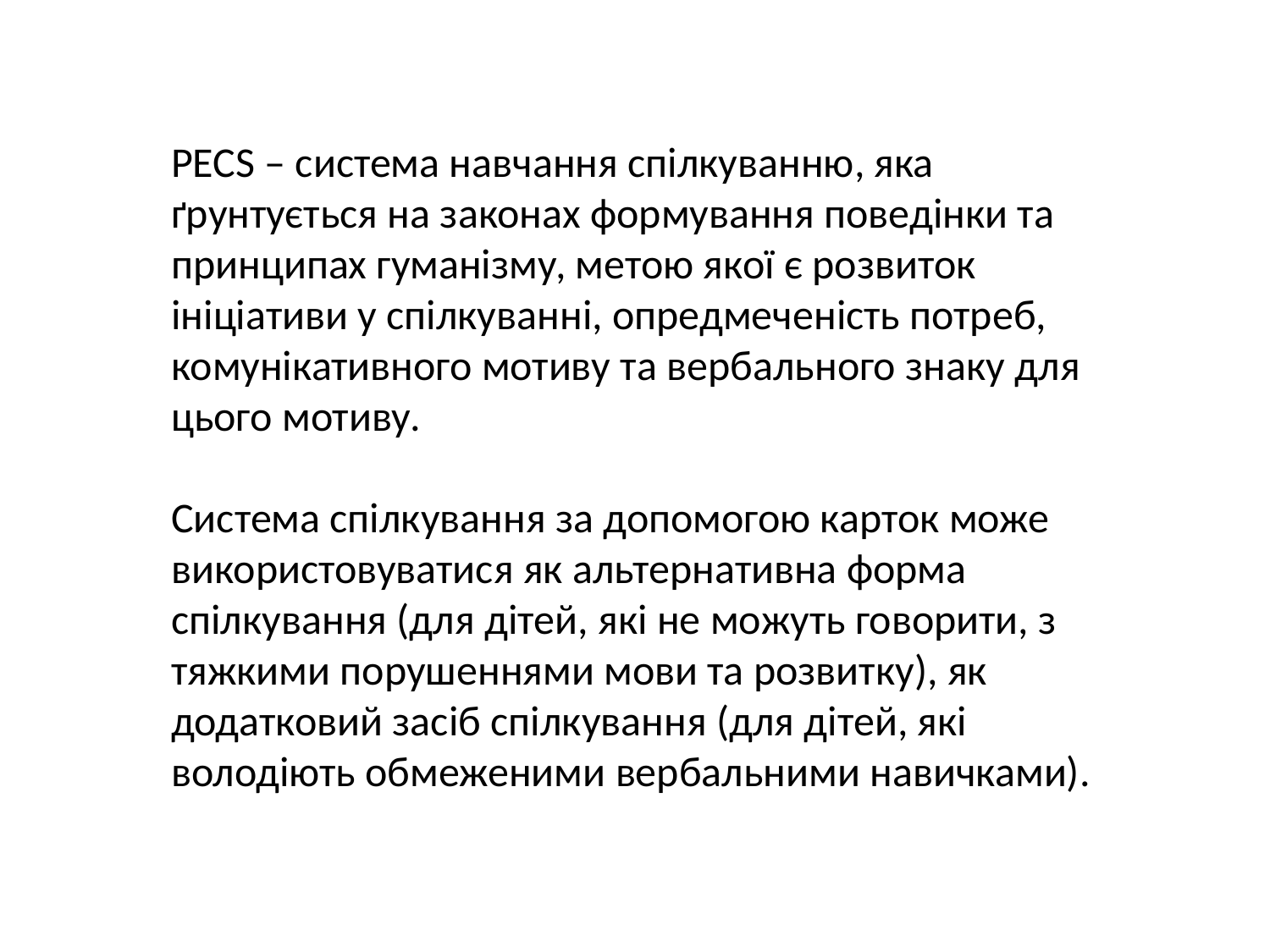

PECS – система навчання спілкуванню, яка ґрунтується на законах формування поведінки та принципах гуманізму, метою якої є розвиток ініціативи у спілкуванні, опредмеченість потреб, комунікативного мотиву та вербального знаку для цього мотиву.

Система спілкування за допомогою карток може використовуватися як альтернативна форма спілкування (для дітей, які не можуть говорити, з тяжкими порушеннями мови та розвитку), як додатковий засіб спілкування (для дітей, які володіють обмеженими вербальними навичками).